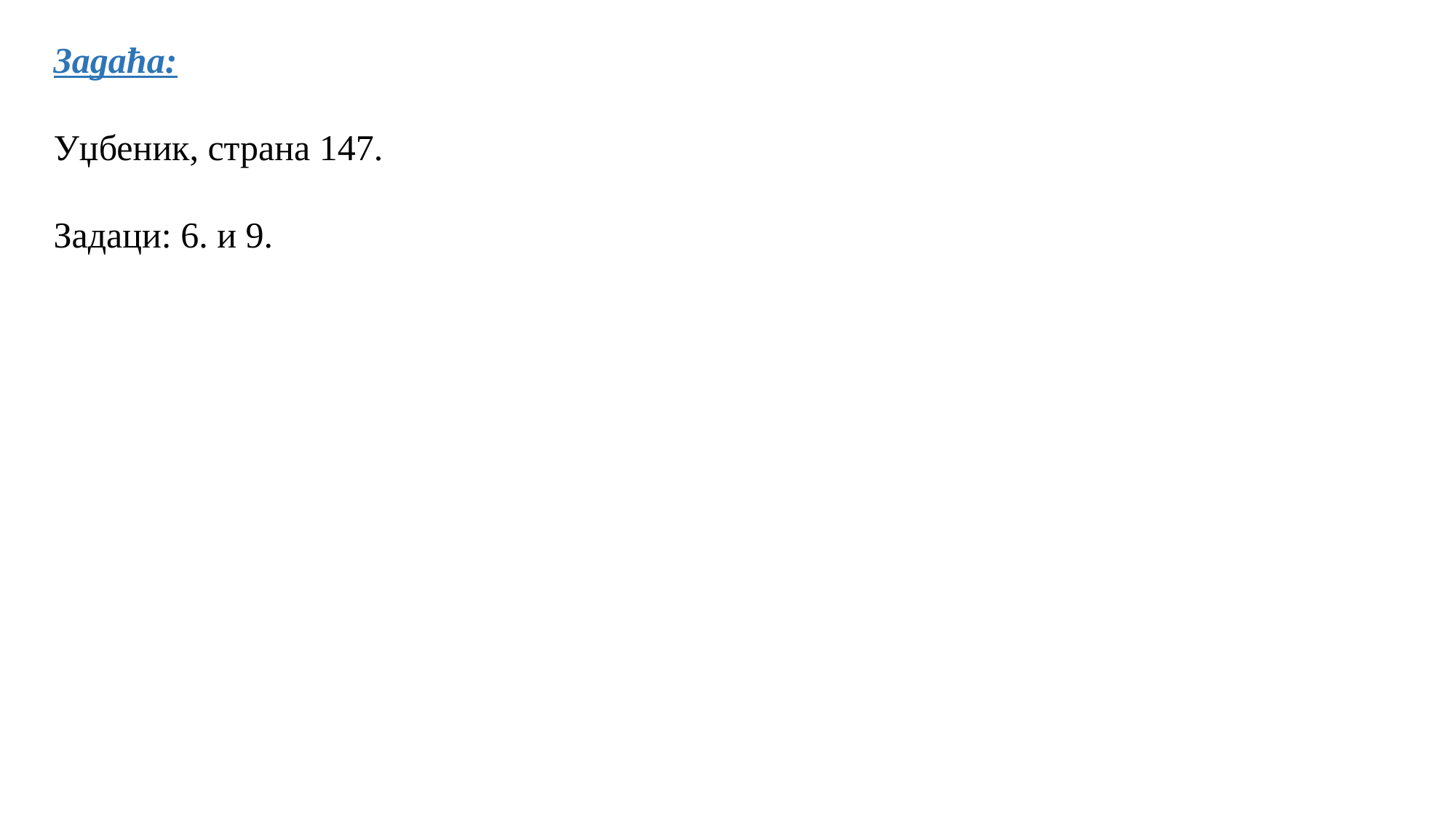

Задаћа:

Уџбеник, страна 147.

Задаци: 6. и 9.